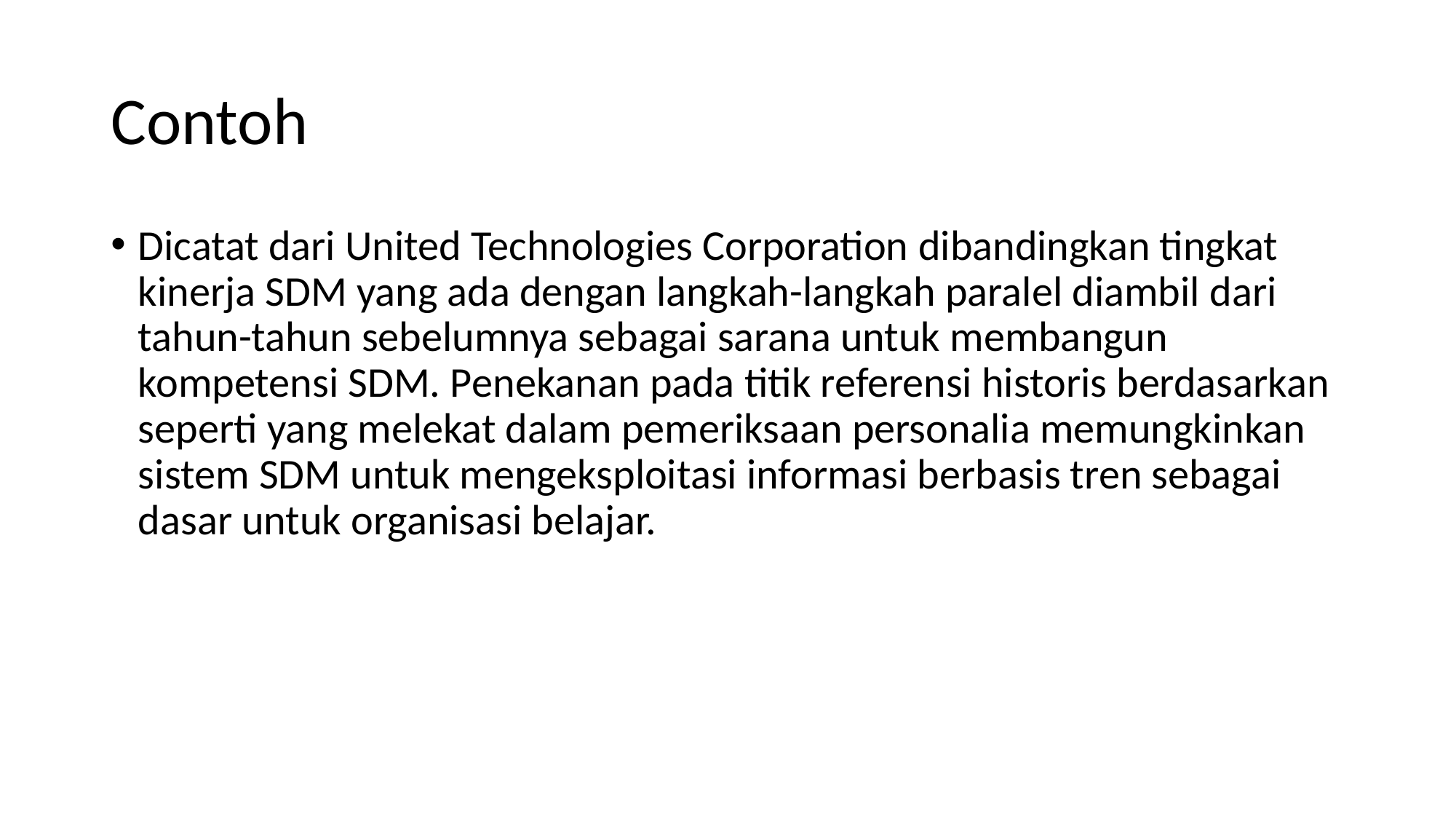

# Contoh
Dicatat dari United Technologies Corporation dibandingkan tingkat kinerja SDM yang ada dengan langkah-langkah paralel diambil dari tahun-tahun sebelumnya sebagai sarana untuk membangun kompetensi SDM. Penekanan pada titik referensi historis berdasarkan seperti yang melekat dalam pemeriksaan personalia memungkinkan sistem SDM untuk mengeksploitasi informasi berbasis tren sebagai dasar untuk organisasi belajar.